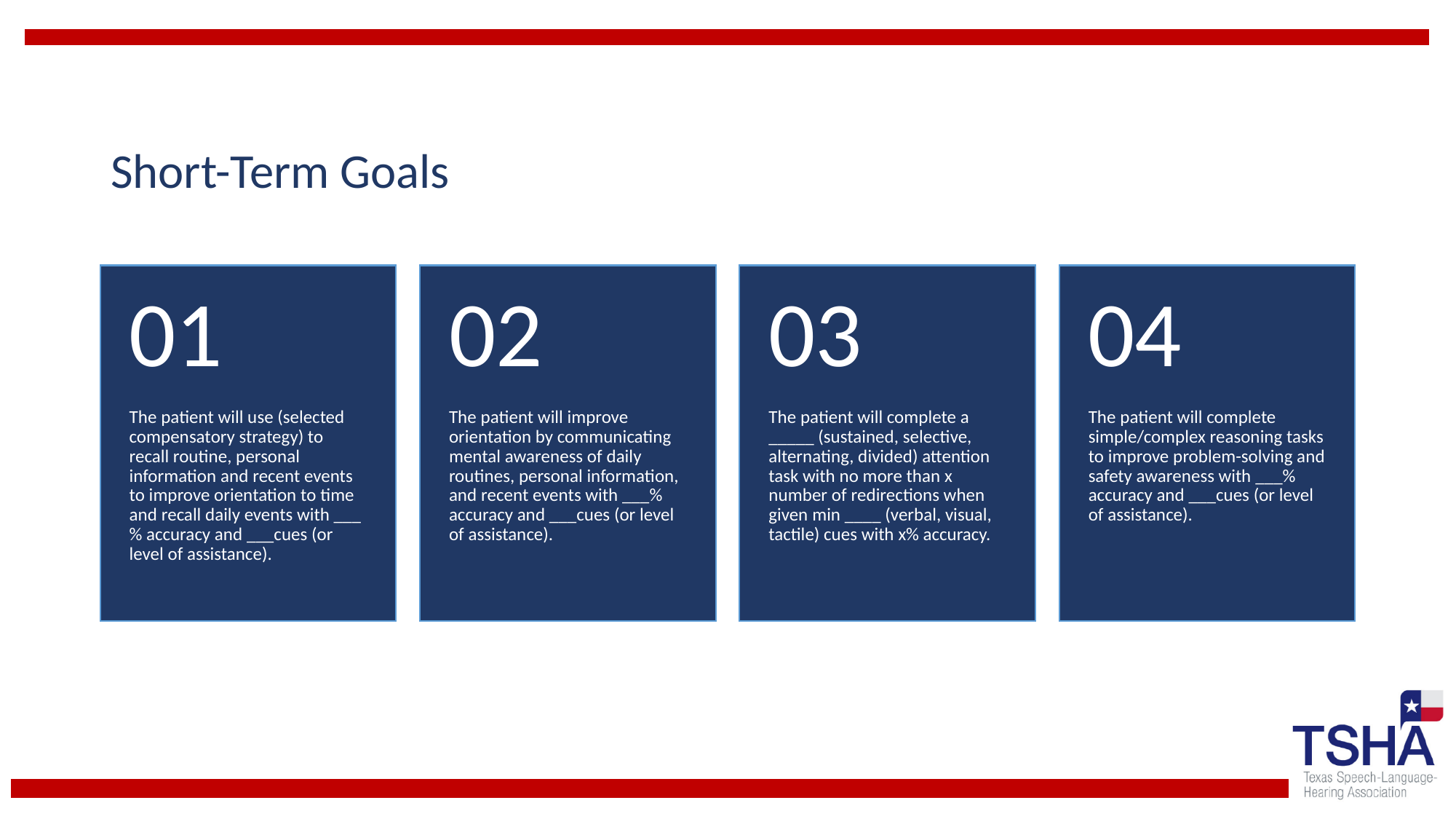

# Short-Term Goals
The patient will use (selected compensatory strategy) to recall routine, personal information and recent events to improve orientation to time and recall daily events with ___% accuracy and ___cues (or level of assistance).
01
The patient will improve orientation by communicating mental awareness of daily routines, personal information, and recent events with ___% accuracy and ___cues (or level of assistance).
02
The patient will complete a _____ (sustained, selective, alternating, divided) attention task with no more than x number of redirections when given min ____ (verbal, visual, tactile) cues with x% accuracy.
03
The patient will complete simple/complex reasoning tasks to improve problem-solving and safety awareness with ___% accuracy and ___cues (or level of assistance).
04